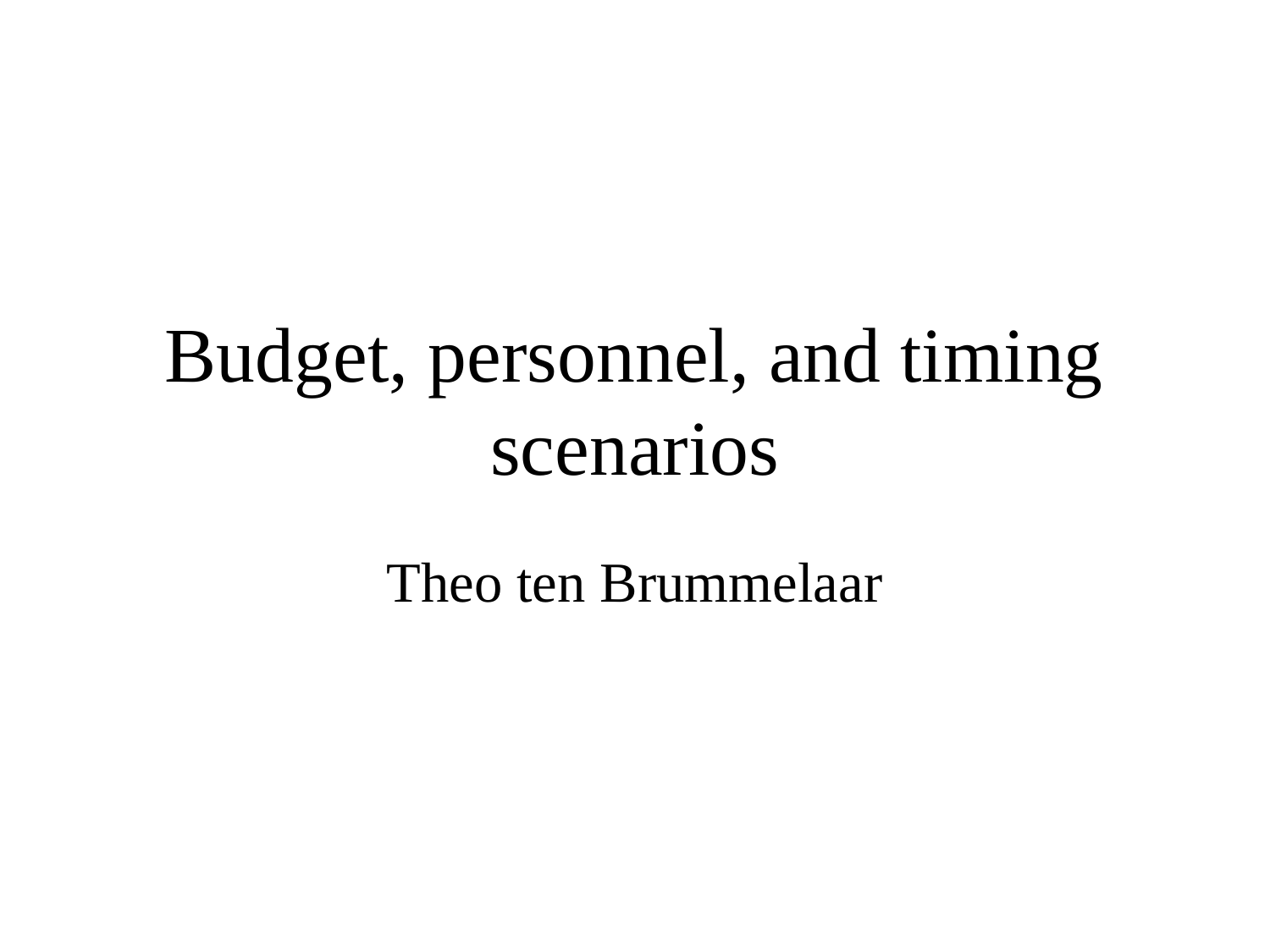

# Budget, personnel, and timing scenarios
Theo ten Brummelaar